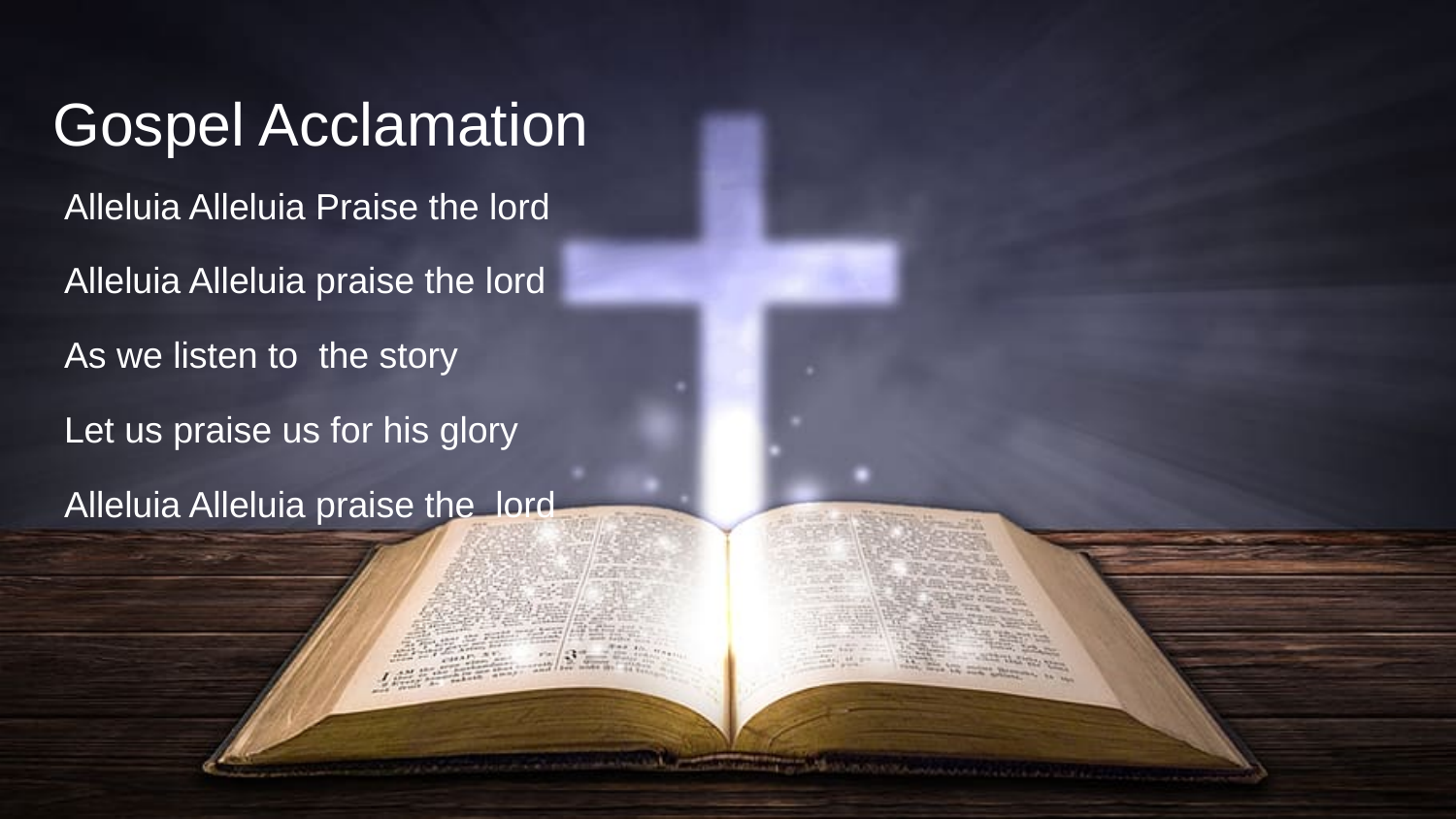

# Gospel Acclamation
Alleluia Alleluia Praise the lord
Alleluia Alleluia praise the lord
As we listen to  the story
Let us praise us for his glory
Alleluia Alleluia praise the  lord